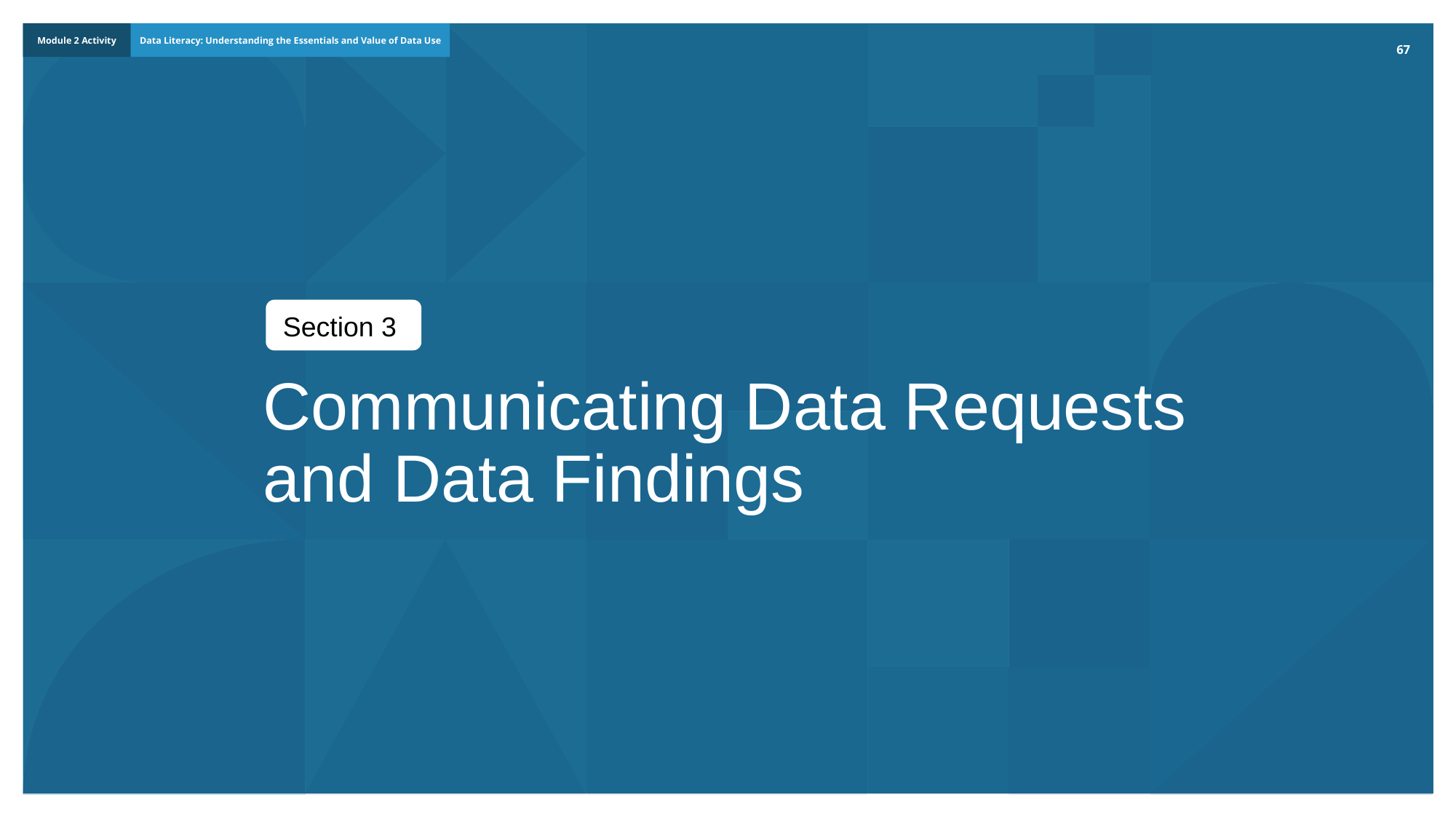

67
Section 3
Communicating Data Requests and Data Findings